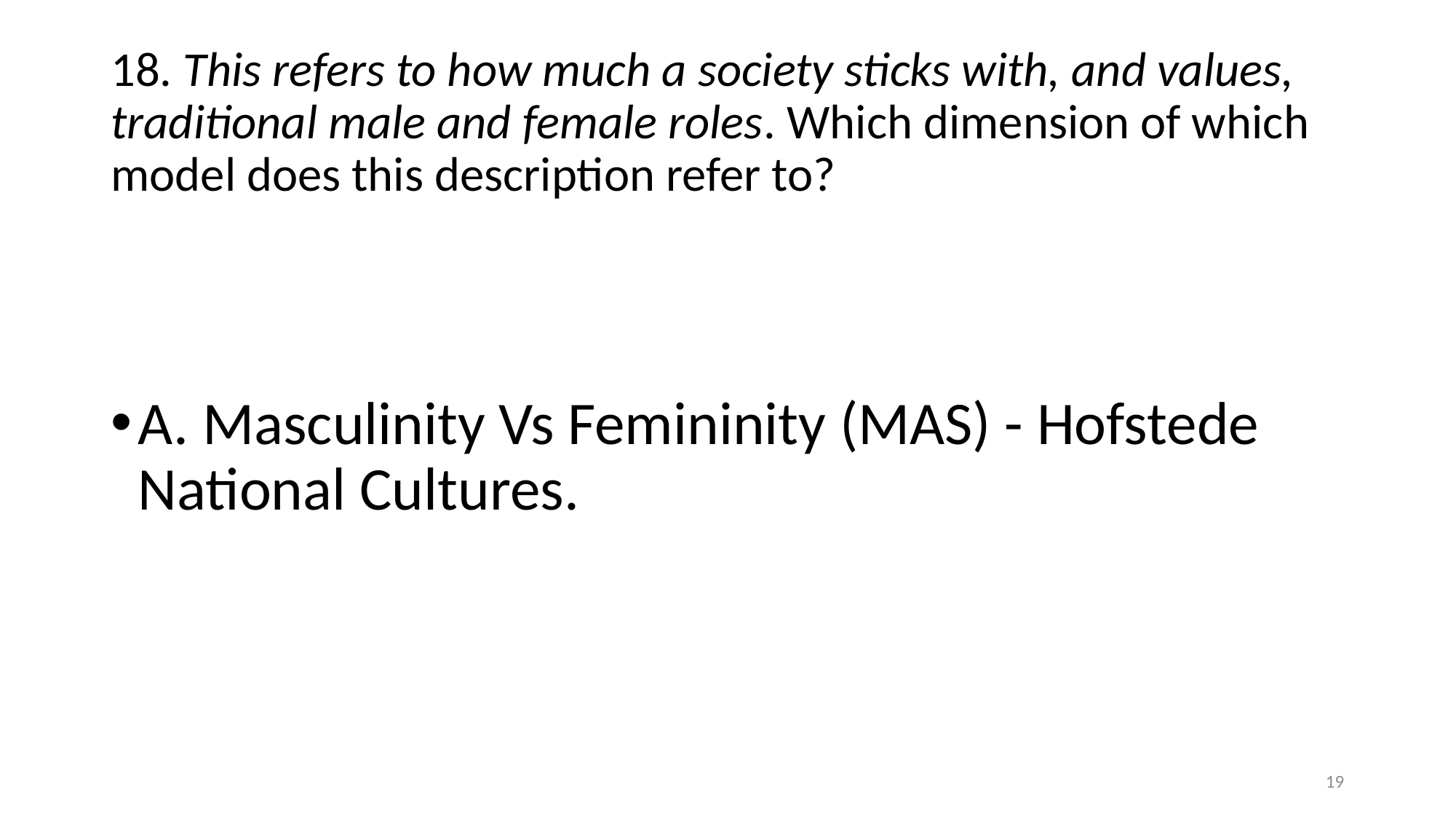

# 18. This refers to how much a society sticks with, and values, traditional male and female roles. Which dimension of which model does this description refer to?

A. Masculinity Vs Femininity (MAS) - Hofstede National Cultures.
19